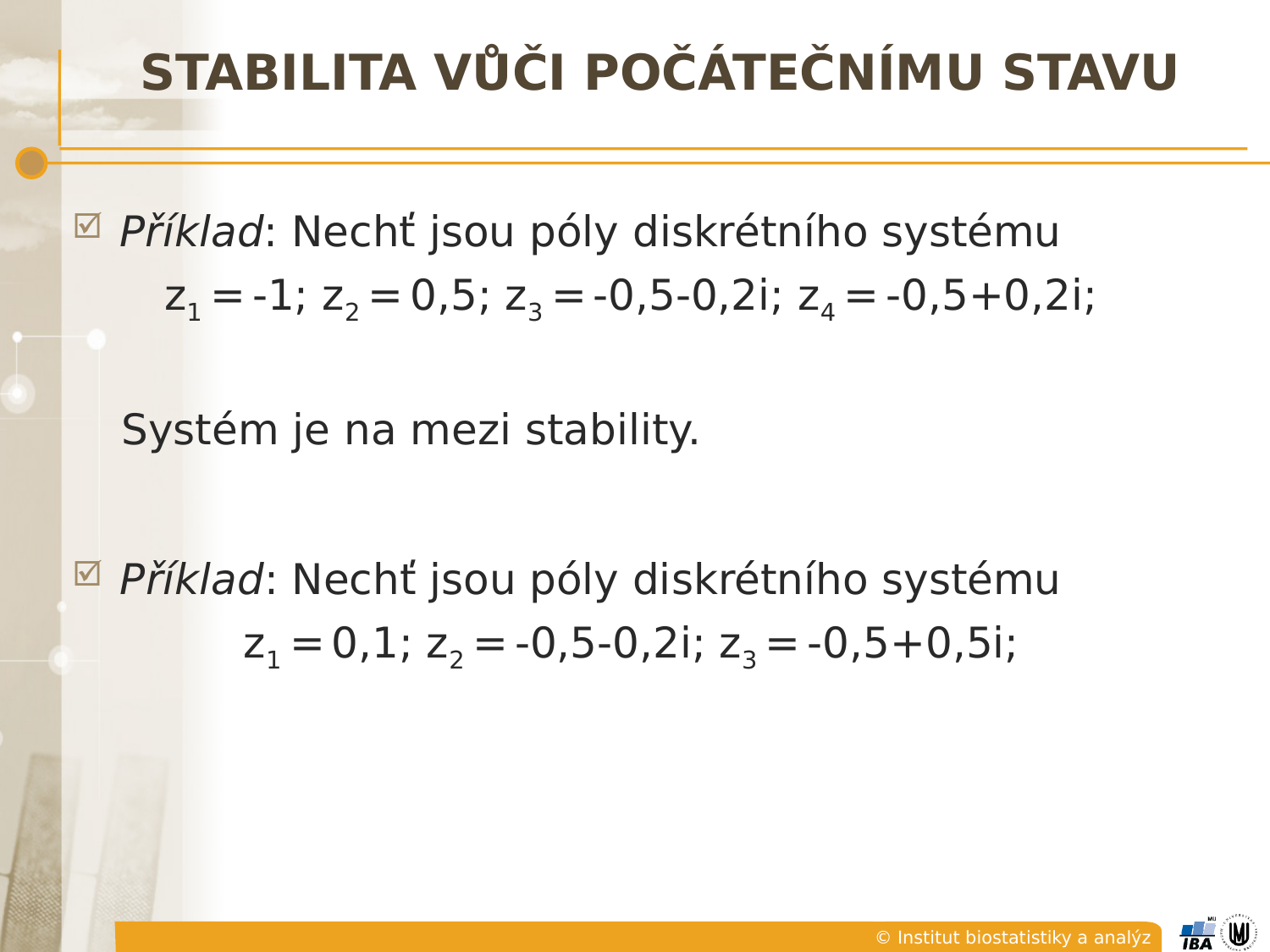

# Stabilita vůči počátečnímu stavu
Příklad: Nechť jsou póly diskrétního systému
z1 = -1; z2 = 0,5; z3 = -0,5-0,2i; z4 = -0,5+0,2i;

Systém je na mezi stability.

Příklad: Nechť jsou póly diskrétního systému
z1 = 0,1; z2 = -0,5-0,2i; z3 = -0,5+0,5i;